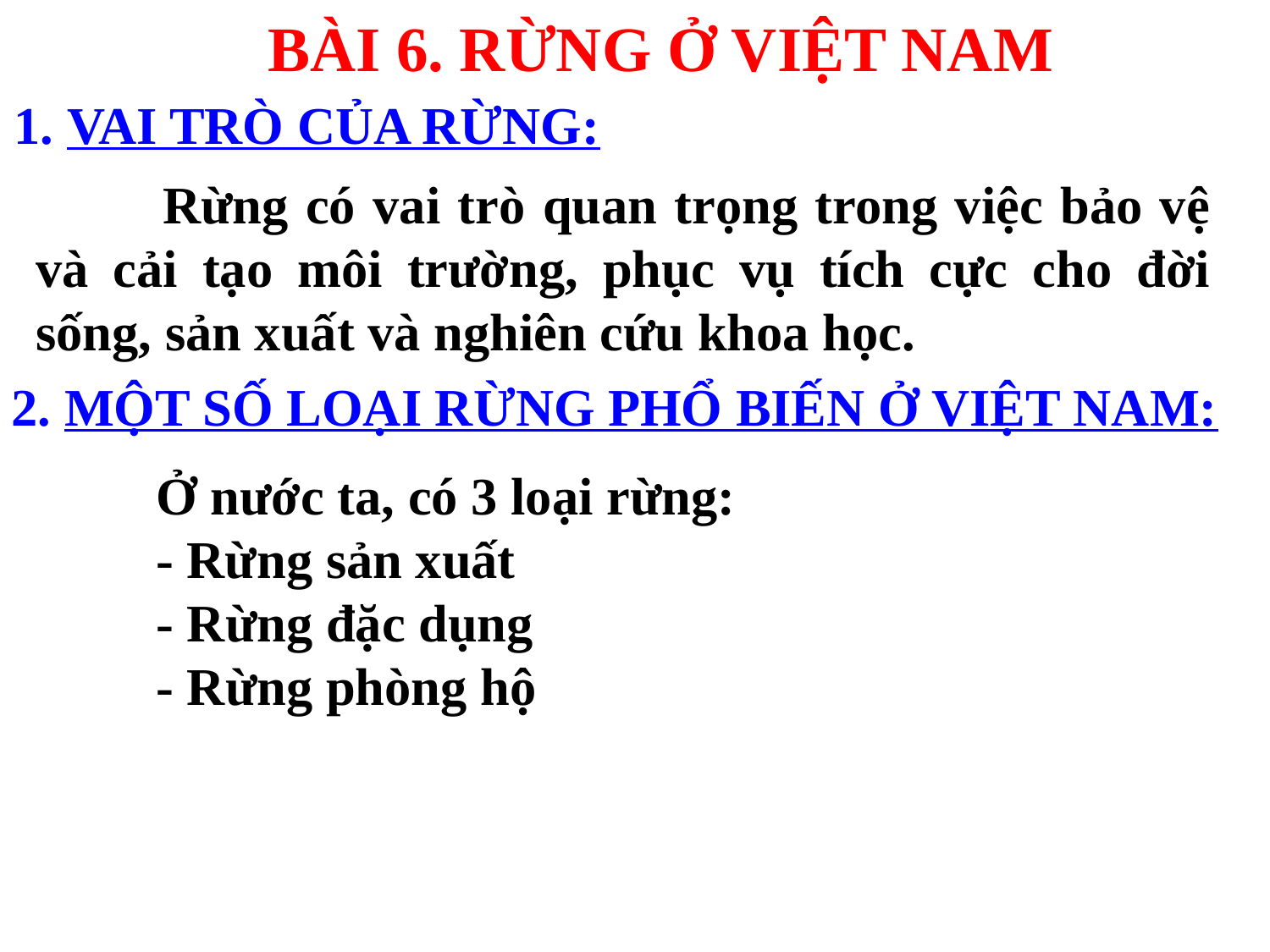

BÀI 6. RỪNG Ở VIỆT NAM
1. VAI TRÒ CỦA RỪNG:

	Rừng có vai trò quan trọng trong việc bảo vệ và cải tạo môi trường, phục vụ tích cực cho đời sống, sản xuất và nghiên cứu khoa học.
2. MỘT SỐ LOẠI RỪNG PHỔ BIẾN Ở VIỆT NAM:
Ở nước ta, có 3 loại rừng:
- Rừng sản xuất
- Rừng đặc dụng
- Rừng phòng hộ